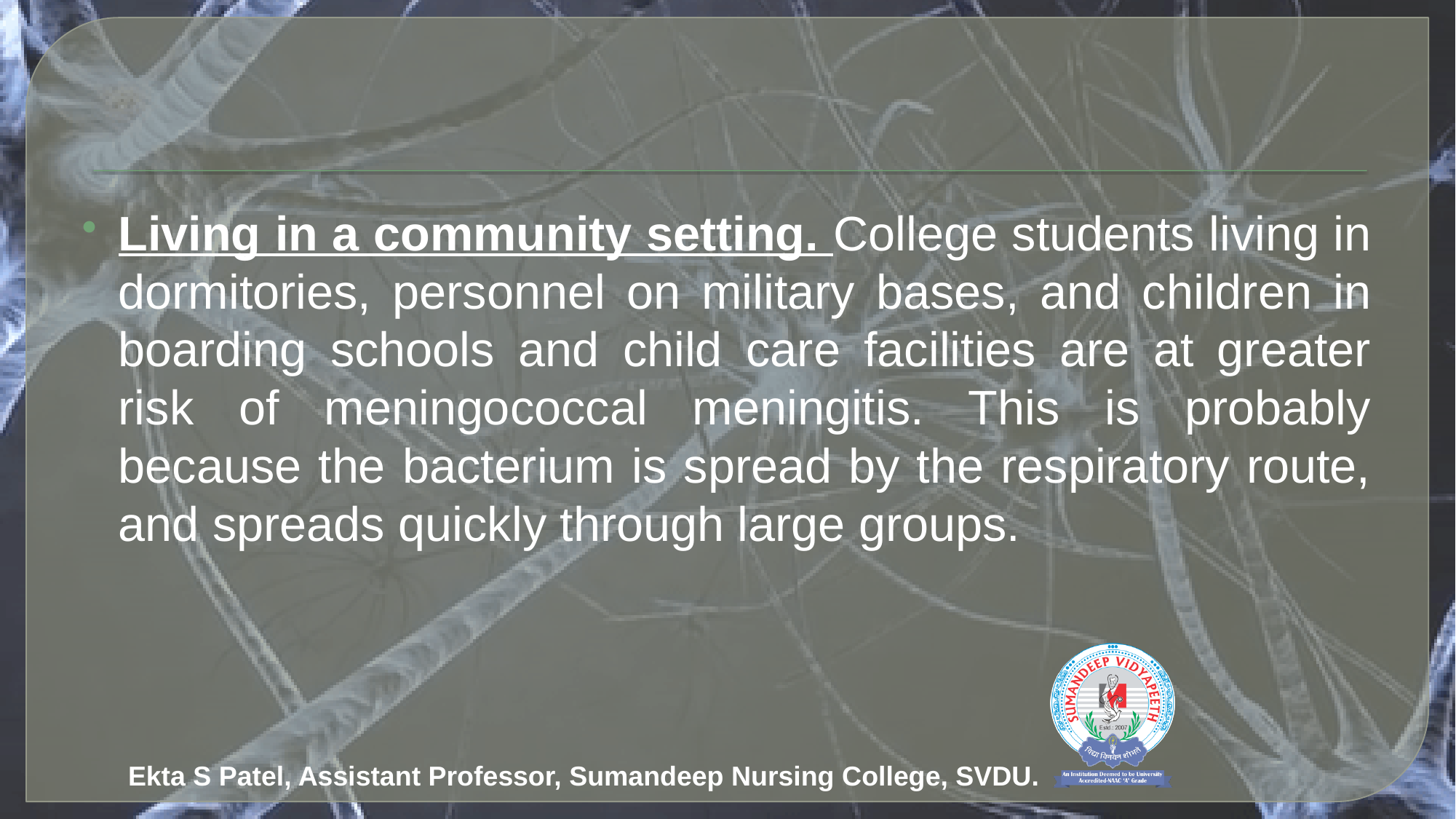

#
Living in a community setting. College students living in dormitories, personnel on military bases, and children in boarding schools and child care facilities are at greater risk of meningococcal meningitis. This is probably because the bacterium is spread by the respiratory route, and spreads quickly through large groups.